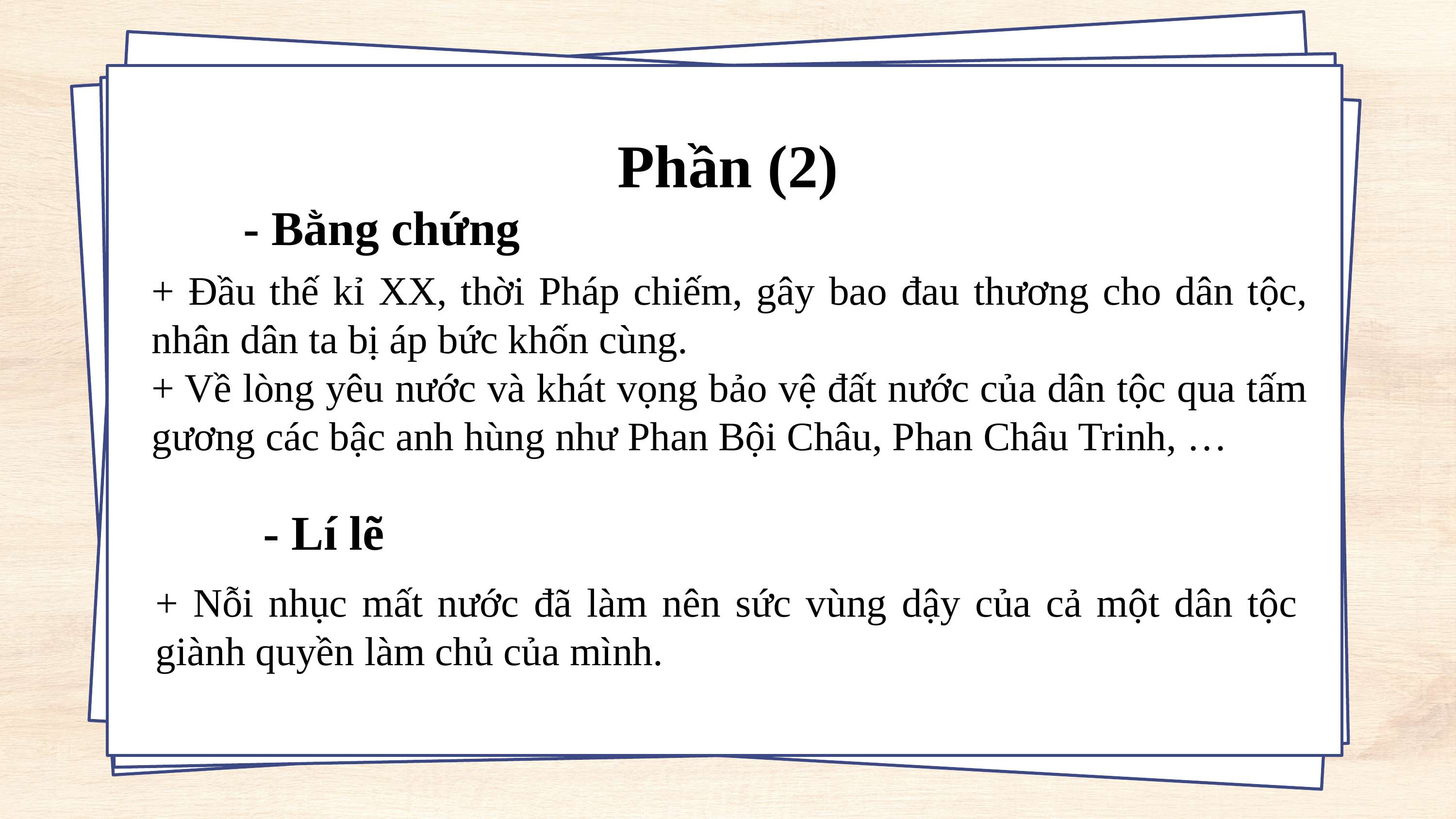

Phần (2)
- Bằng chứng
+ Đầu thế kỉ XX, thời Pháp chiếm, gây bao đau thương cho dân tộc, nhân dân ta bị áp bức khốn cùng.
+ Về lòng yêu nước và khát vọng bảo vệ đất nước của dân tộc qua tấm gương các bậc anh hùng như Phan Bội Châu, Phan Châu Trinh, …

- Lí lẽ

+ Nỗi nhục mất nước đã làm nên sức vùng dậy của cả một dân tộc giành quyền làm chủ của mình.